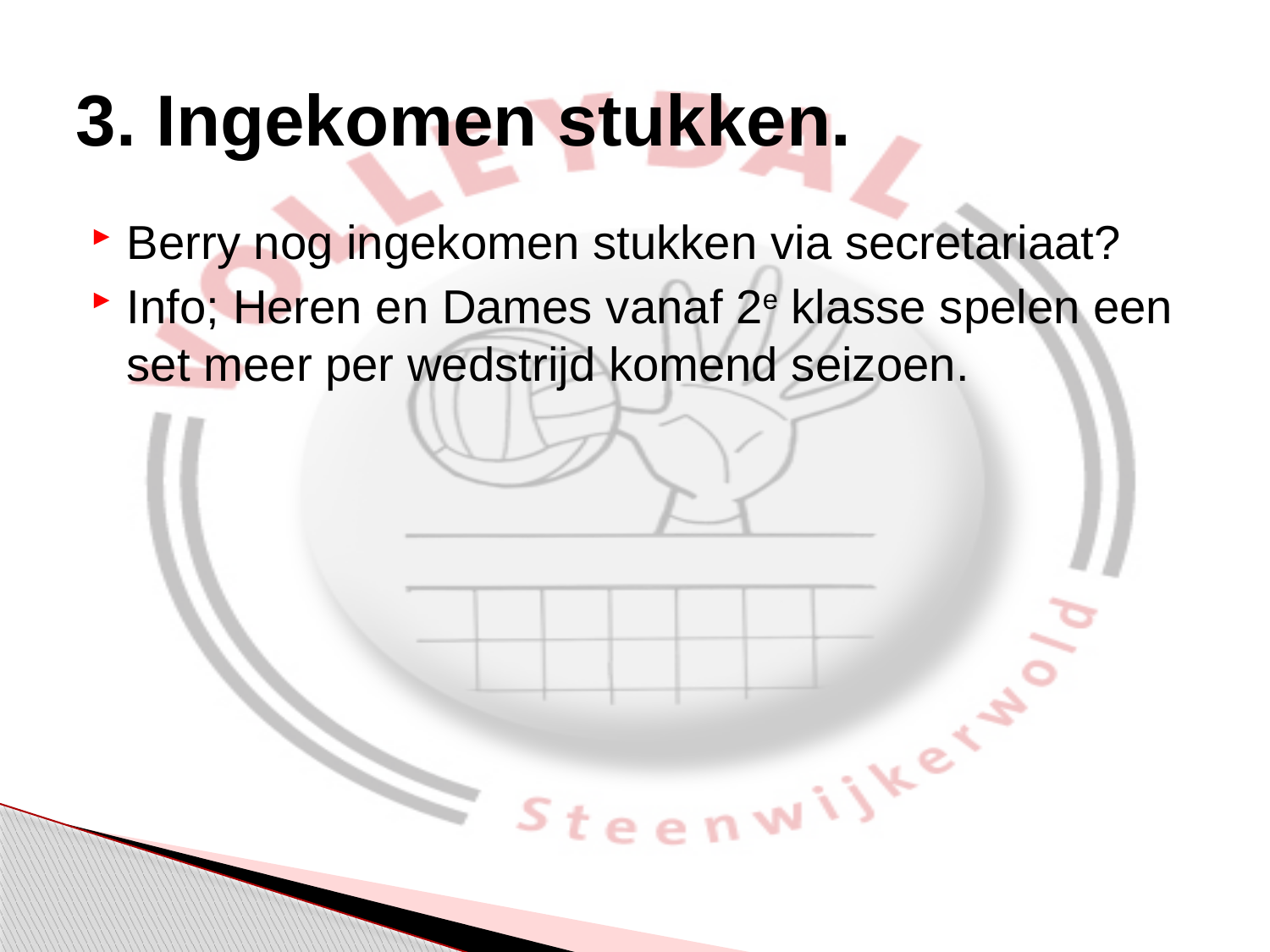

# 3. Ingekomen stukken.
Berry nog ingekomen stukken via secretariaat?
Info; Heren en Dames vanaf 2e klasse spelen een set meer per wedstrijd komend seizoen.